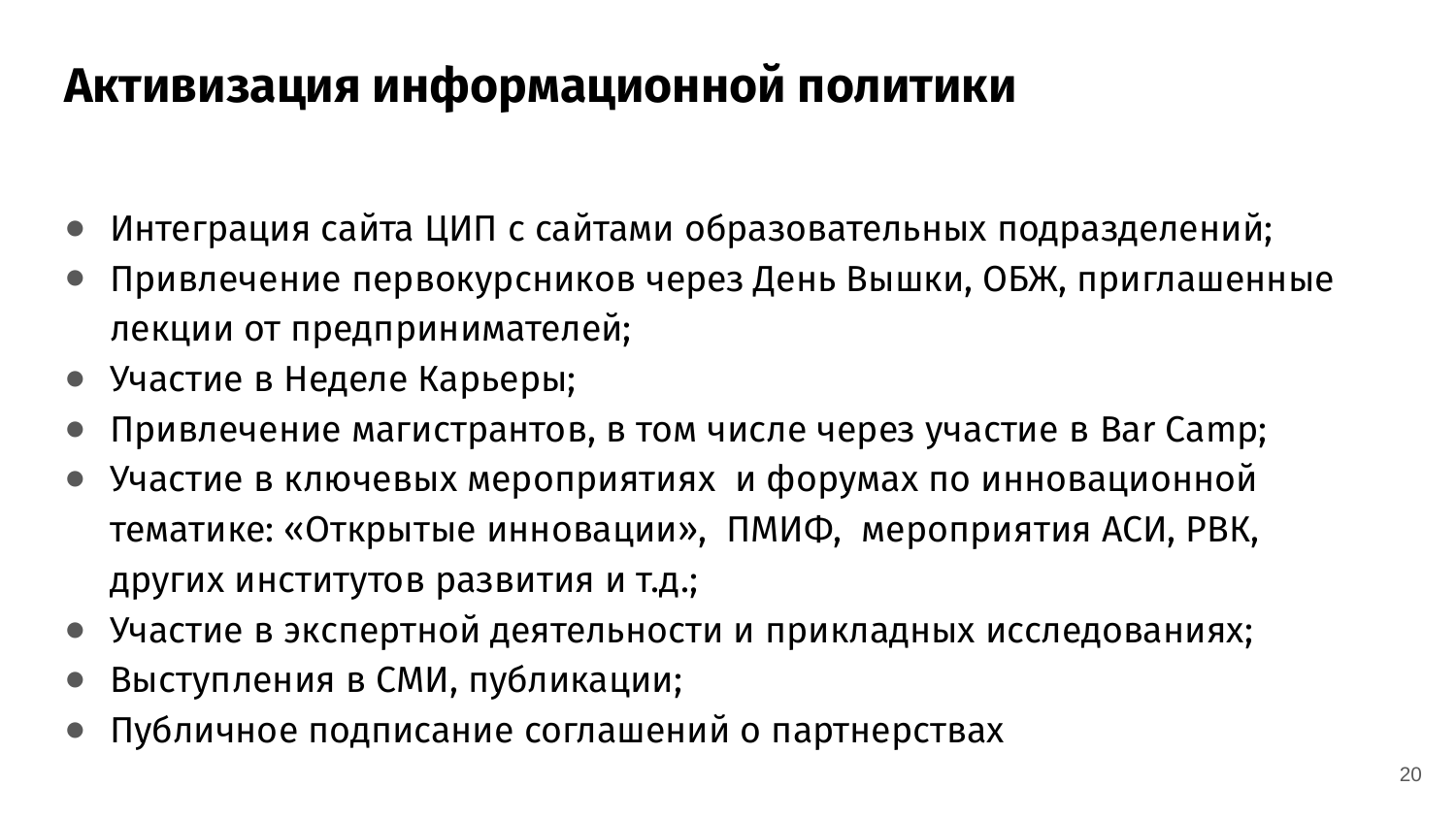

# Активизация информационной политики
Интеграция сайта ЦИП с сайтами образовательных подразделений;
Привлечение первокурсников через День Вышки, ОБЖ, приглашенные лекции от предпринимателей;
Участие в Неделе Карьеры;
Привлечение магистрантов, в том числе через участие в Bar Camp;
Участие в ключевых мероприятиях  и форумах по инновационной тематике: «Открытые инновации»,  ПМИФ,  мероприятия АСИ, РВК,  других институтов развития и т.д.;
Участие в экспертной деятельности и прикладных исследованиях;
Выступления в СМИ, публикации;
Публичное подписание соглашений о партнерствах
20